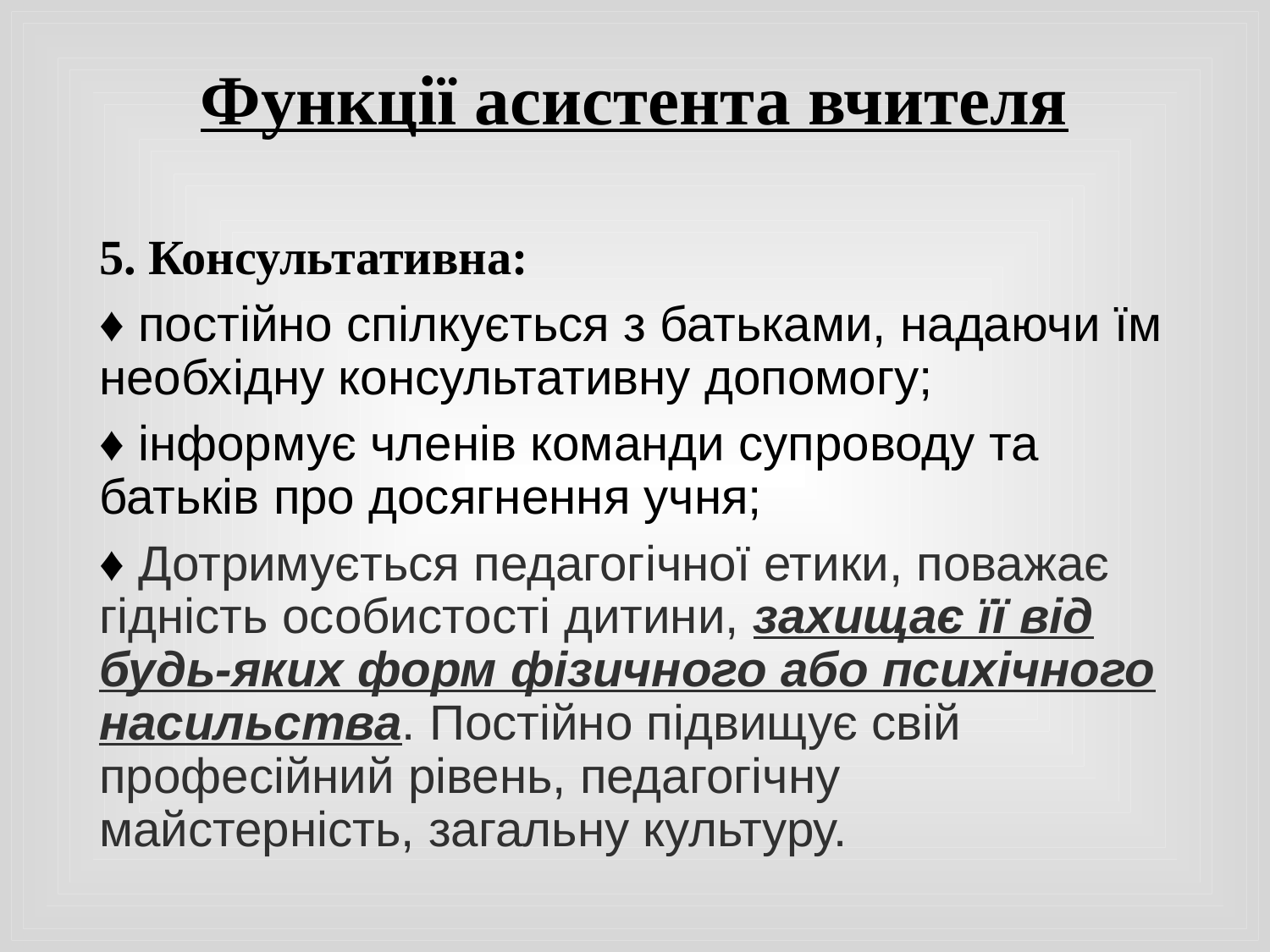

# Функції асистента вчителя
5. Консультативна:
♦ постійно спілкується з батьками, надаючи їм необхідну консультативну допомогу;
♦ інформує членів команди супроводу та батьків про досягнення учня;
♦ Дотримується педагогічної етики, поважає гідність особистості дитини, захищає її від будь-яких форм фізичного або психічного насильства. Постійно підвищує свій професійний рівень, педагогічну майстерність, загальну культуру.